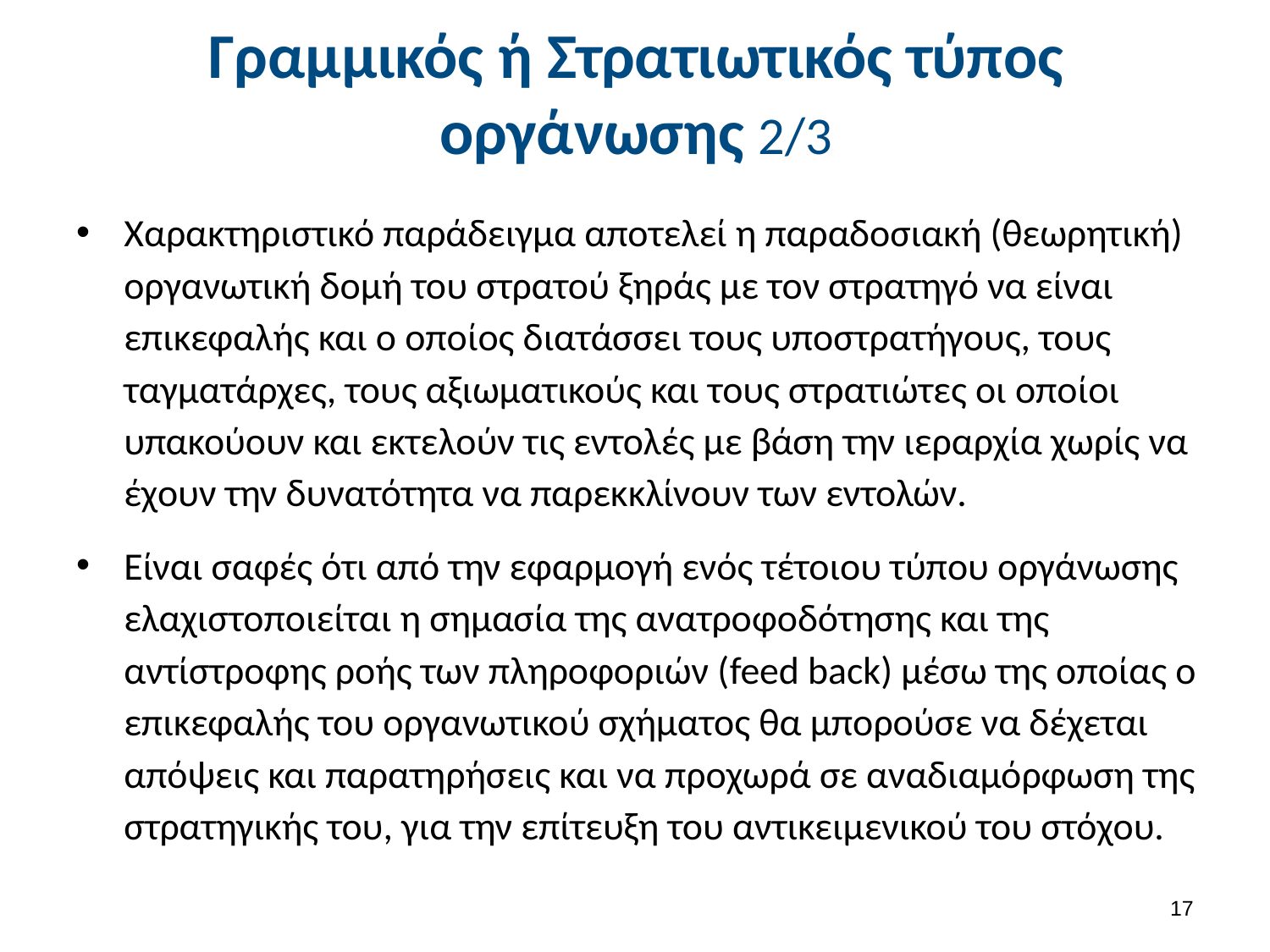

# Γραμμικός ή Στρατιωτικός τύπος οργάνωσης 2/3
Χαρακτηριστικό παράδειγμα αποτελεί η παραδοσιακή (θεωρητική) οργανωτική δομή του στρατού ξηράς με τον στρατηγό να είναι επικεφαλής και ο οποίος διατάσσει τους υποστρατήγους, τους ταγματάρχες, τους αξιωματικούς και τους στρατιώτες οι οποίοι υπακούουν και εκτελούν τις εντολές με βάση την ιεραρχία χωρίς να έχουν την δυνατότητα να παρεκκλίνουν των εντολών.
Είναι σαφές ότι από την εφαρμογή ενός τέτοιου τύπου οργάνωσης ελαχιστοποιείται η σημασία της ανατροφοδότησης και της αντίστροφης ροής των πληροφοριών (feed back) μέσω της οποίας ο επικεφαλής του οργανωτικού σχήματος θα μπορούσε να δέχεται απόψεις και παρατηρήσεις και να προχωρά σε αναδιαμόρφωση της στρατηγικής του, για την επίτευξη του αντικειμενικού του στόχου.
17